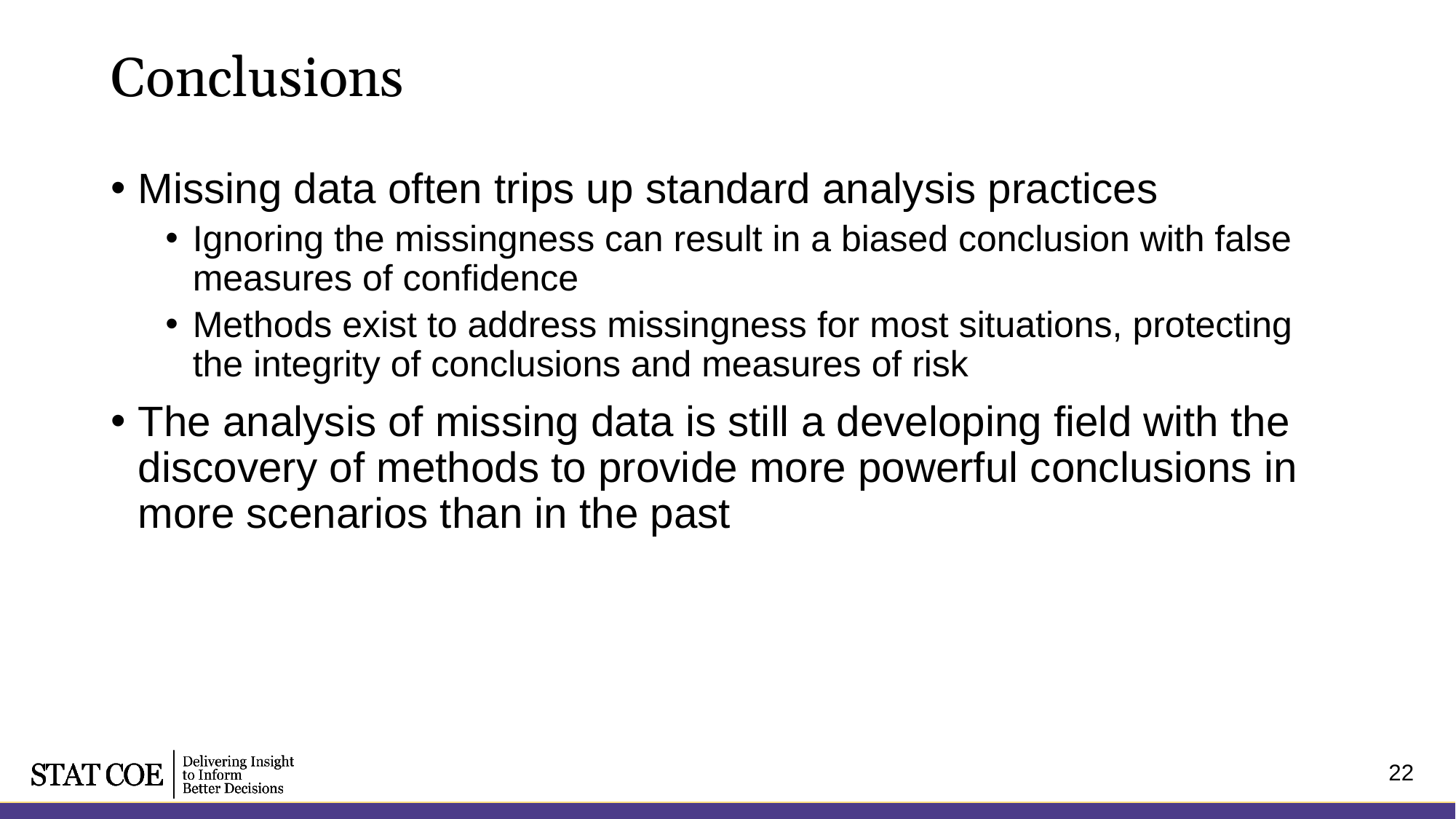

# Conclusions
Missing data often trips up standard analysis practices
Ignoring the missingness can result in a biased conclusion with false measures of confidence
Methods exist to address missingness for most situations, protecting the integrity of conclusions and measures of risk
The analysis of missing data is still a developing field with the discovery of methods to provide more powerful conclusions in more scenarios than in the past
22